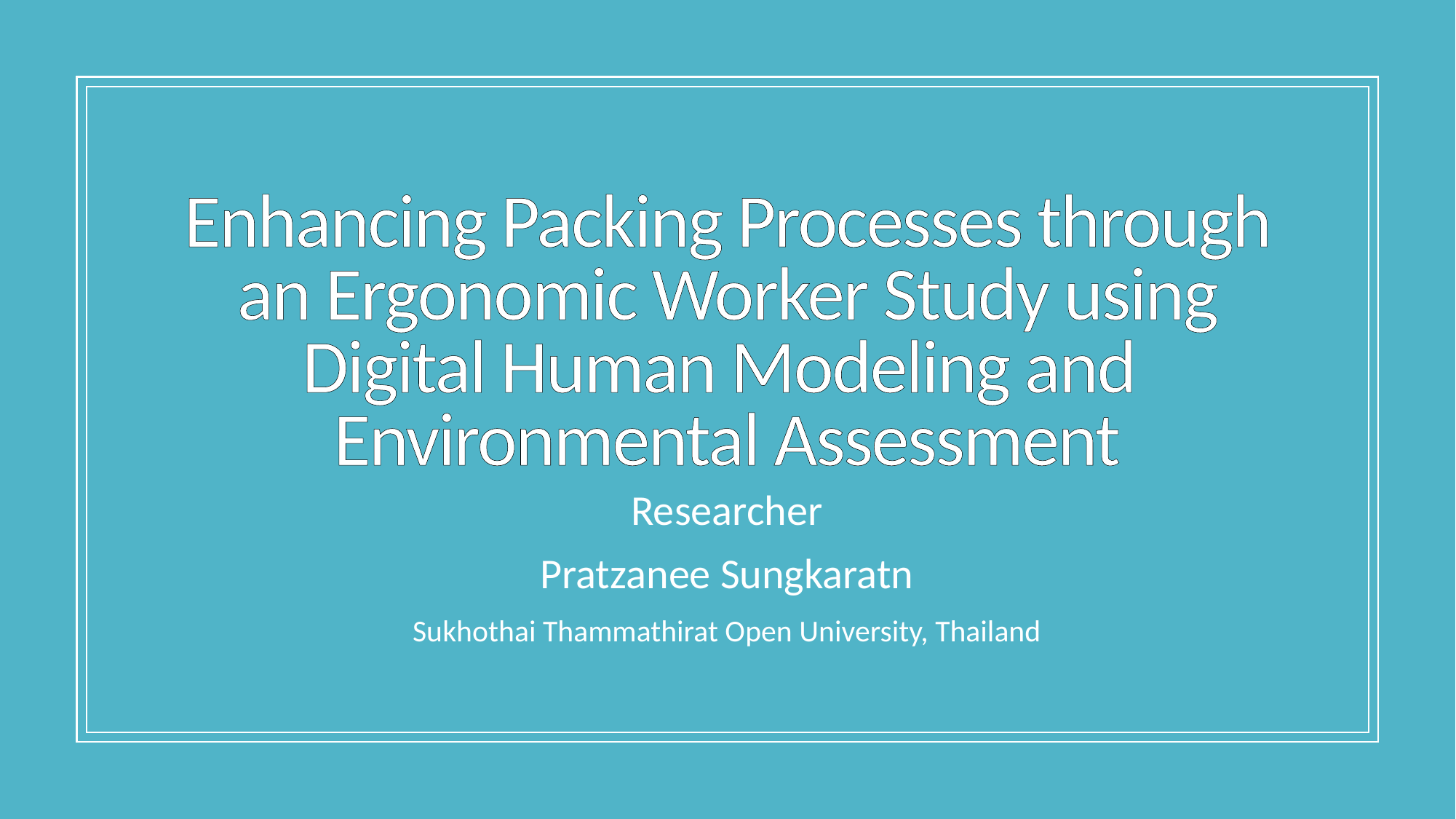

# Enhancing Packing Processes through an Ergonomic Worker Study using Digital Human Modeling and Environmental Assessment
Researcher
Pratzanee Sungkaratn
Sukhothai Thammathirat Open University, Thailand